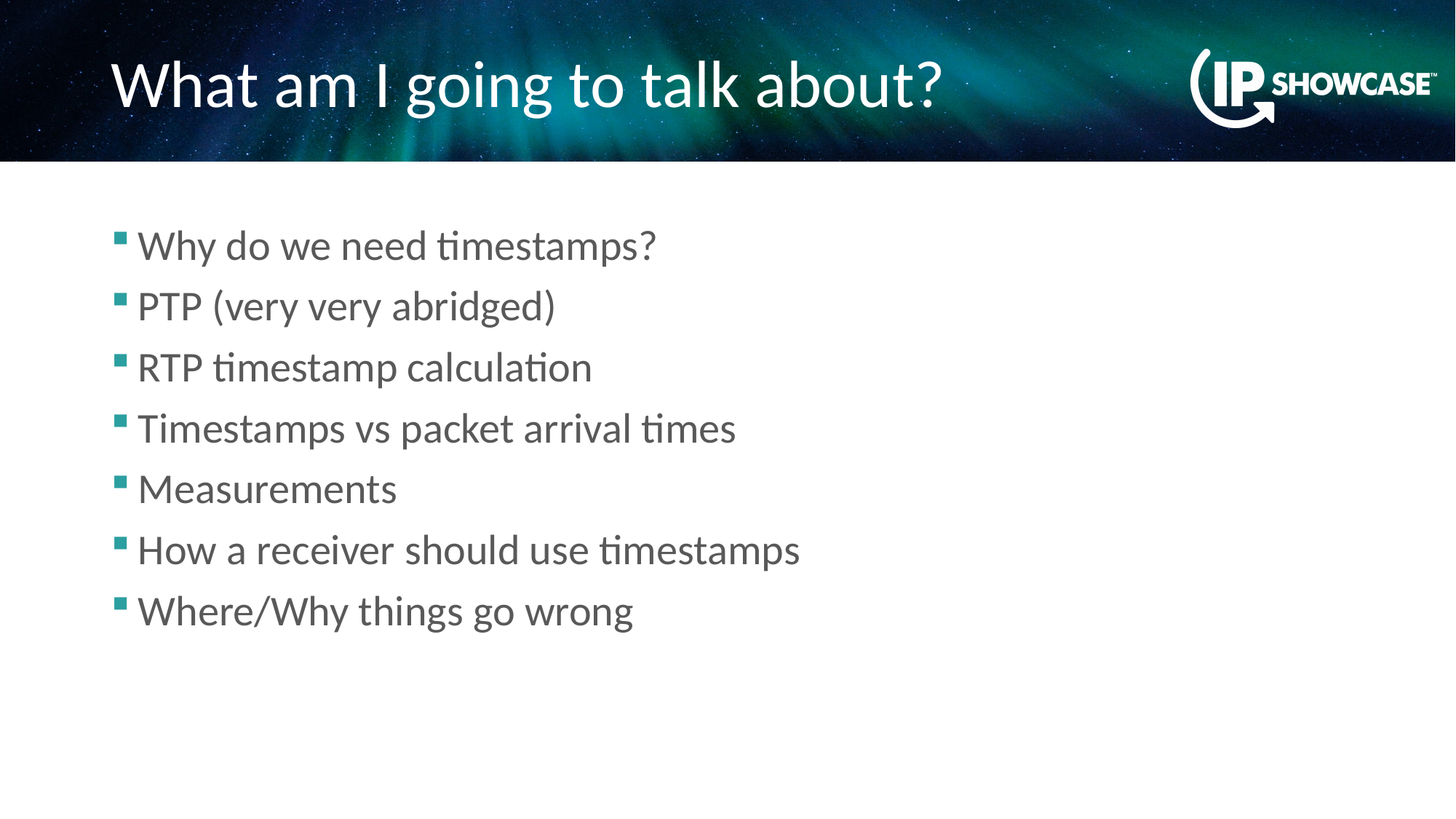

# What am I going to talk about?
Why do we need timestamps?
PTP (very very abridged)
RTP timestamp calculation
Timestamps vs packet arrival times
Measurements
How a receiver should use timestamps
Where/Why things go wrong